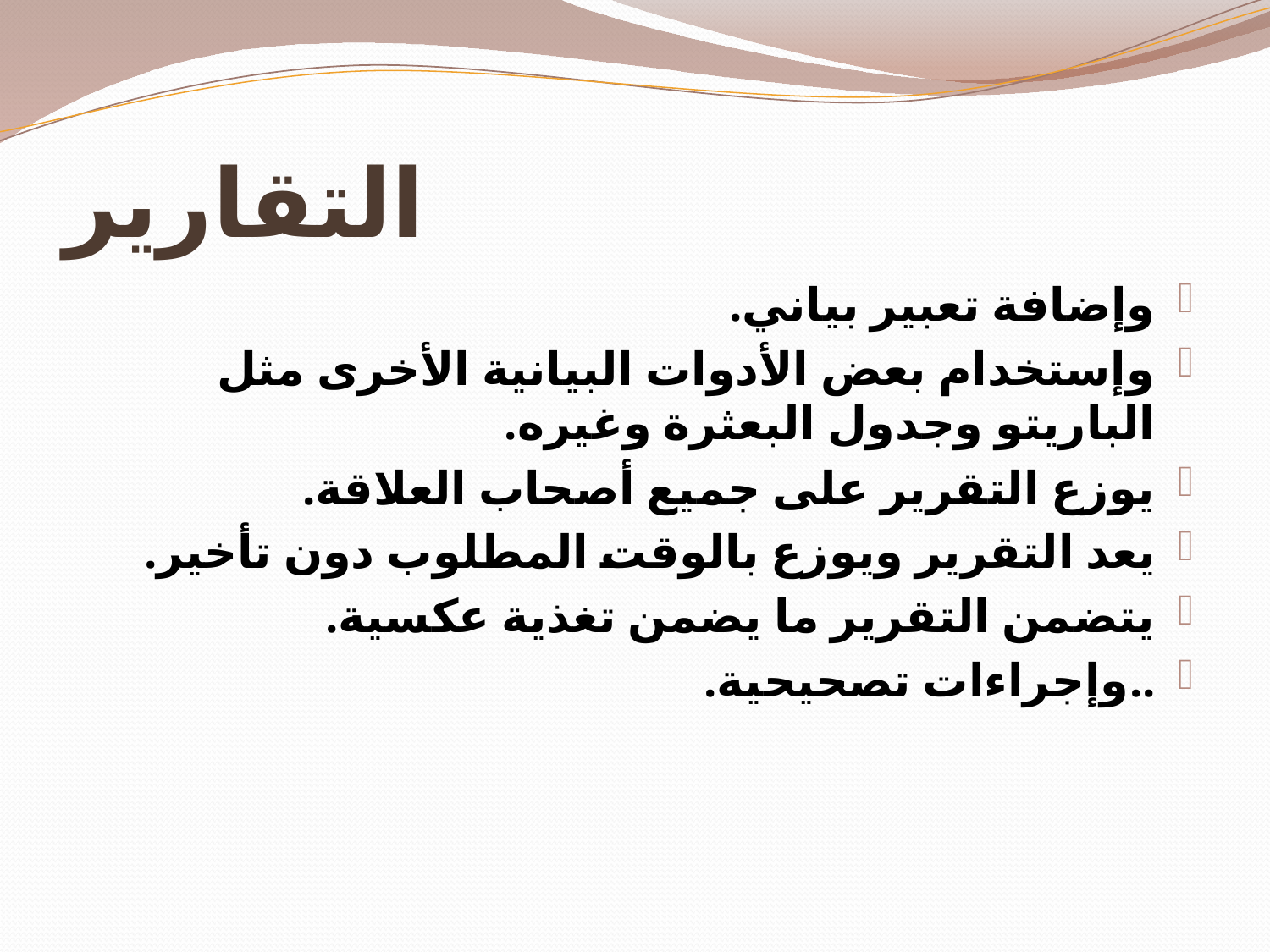

# التقارير
وإضافة تعبير بياني.
وإستخدام بعض الأدوات البيانية الأخرى مثل الباريتو وجدول البعثرة وغيره.
يوزع التقرير على جميع أصحاب العلاقة.
يعد التقرير ويوزع بالوقت المطلوب دون تأخير.
يتضمن التقرير ما يضمن تغذية عكسية.
..وإجراءات تصحيحية.